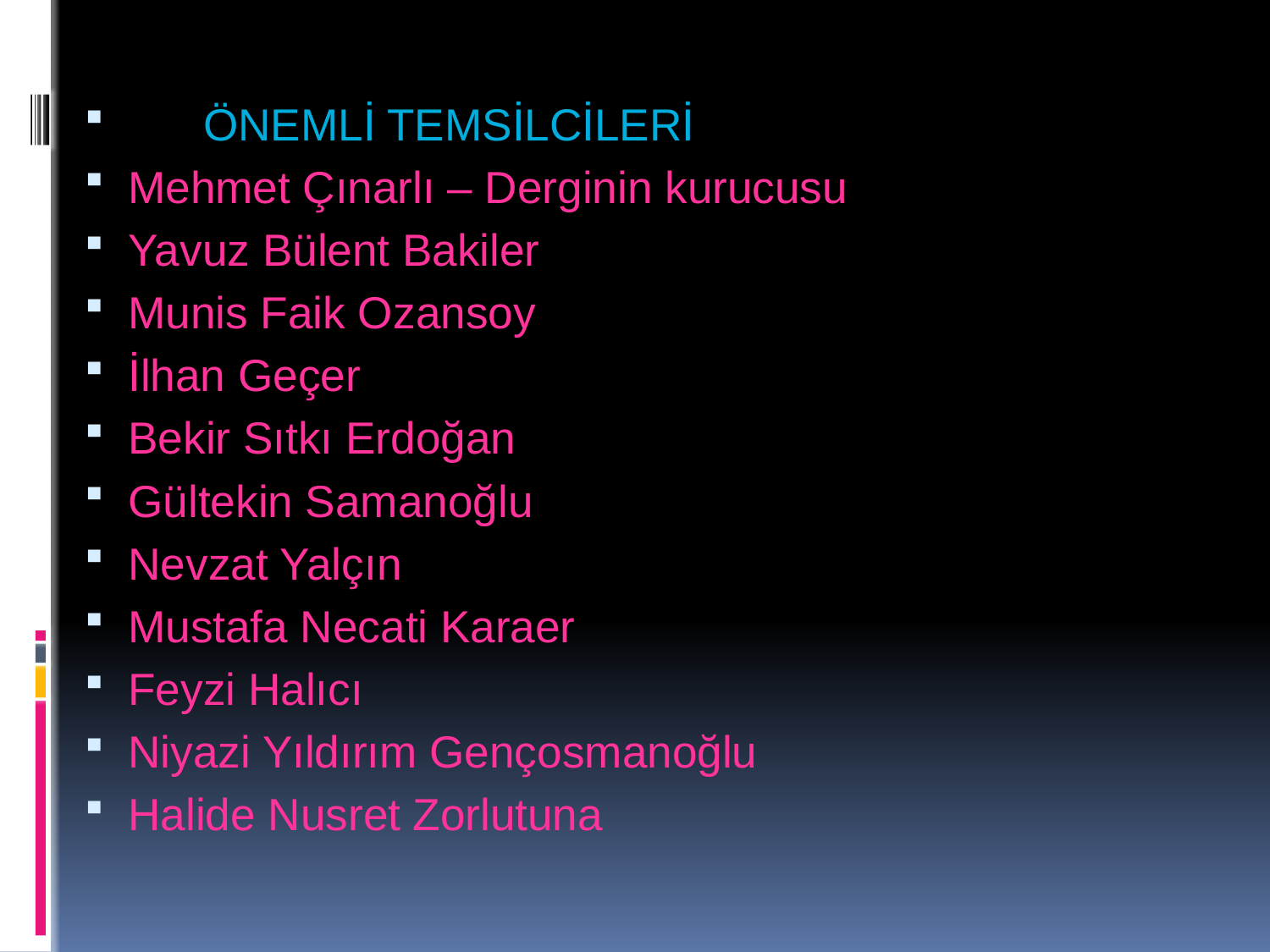

ÖNEMLİ TEMSİLCİLERİ
Mehmet Çınarlı – Derginin kurucusu
Yavuz Bülent Bakiler
Munis Faik Ozansoy
İlhan Geçer
Bekir Sıtkı Erdoğan
Gültekin Samanoğlu
Nevzat Yalçın
Mustafa Necati Karaer
Feyzi Halıcı
Niyazi Yıldırım Gençosmanoğlu
Halide Nusret Zorlutuna